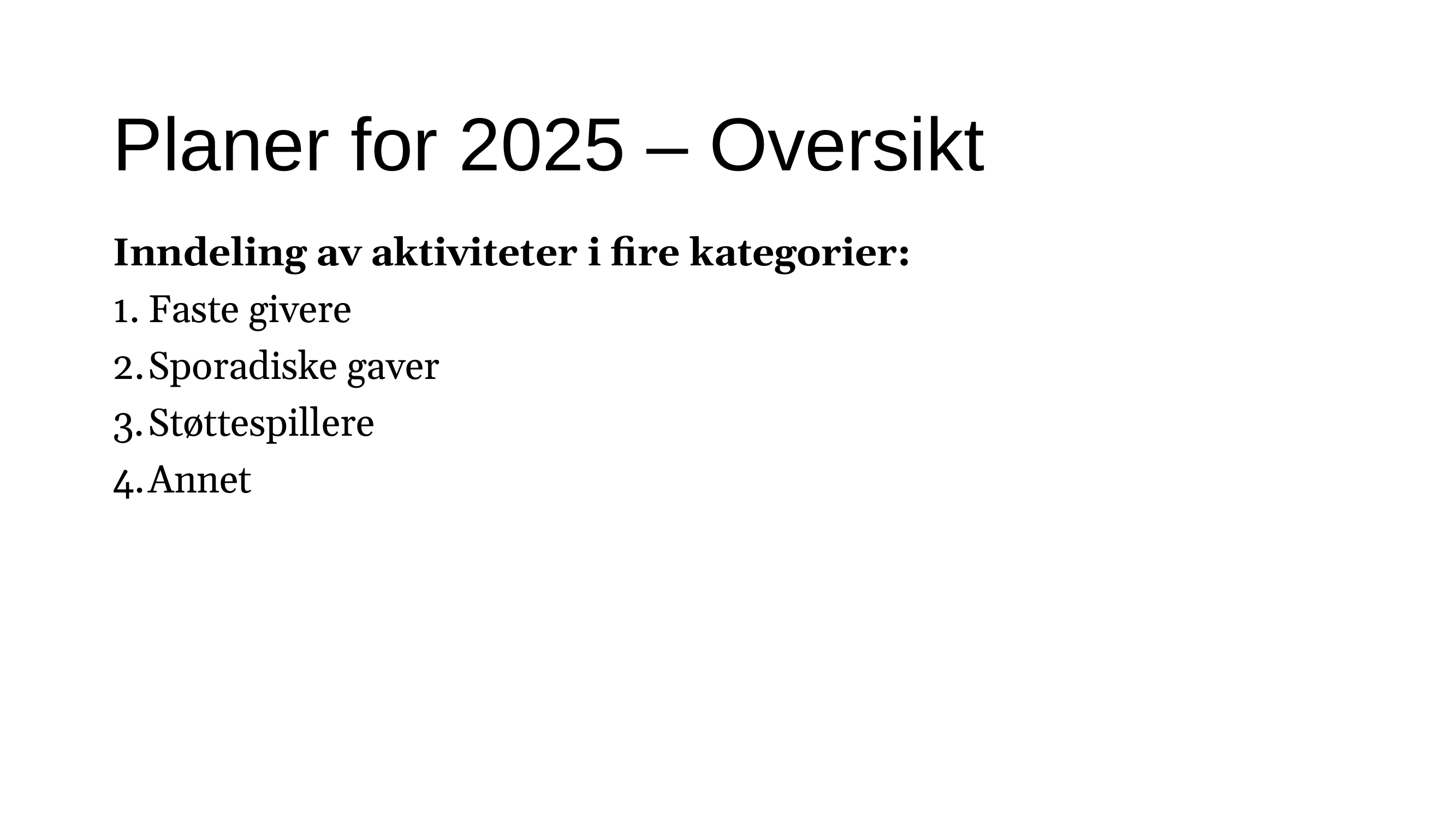

# Planer for 2025 – Oversikt
Inndeling av aktiviteter i fire kategorier:
Faste givere
Sporadiske gaver
Støttespillere
Annet